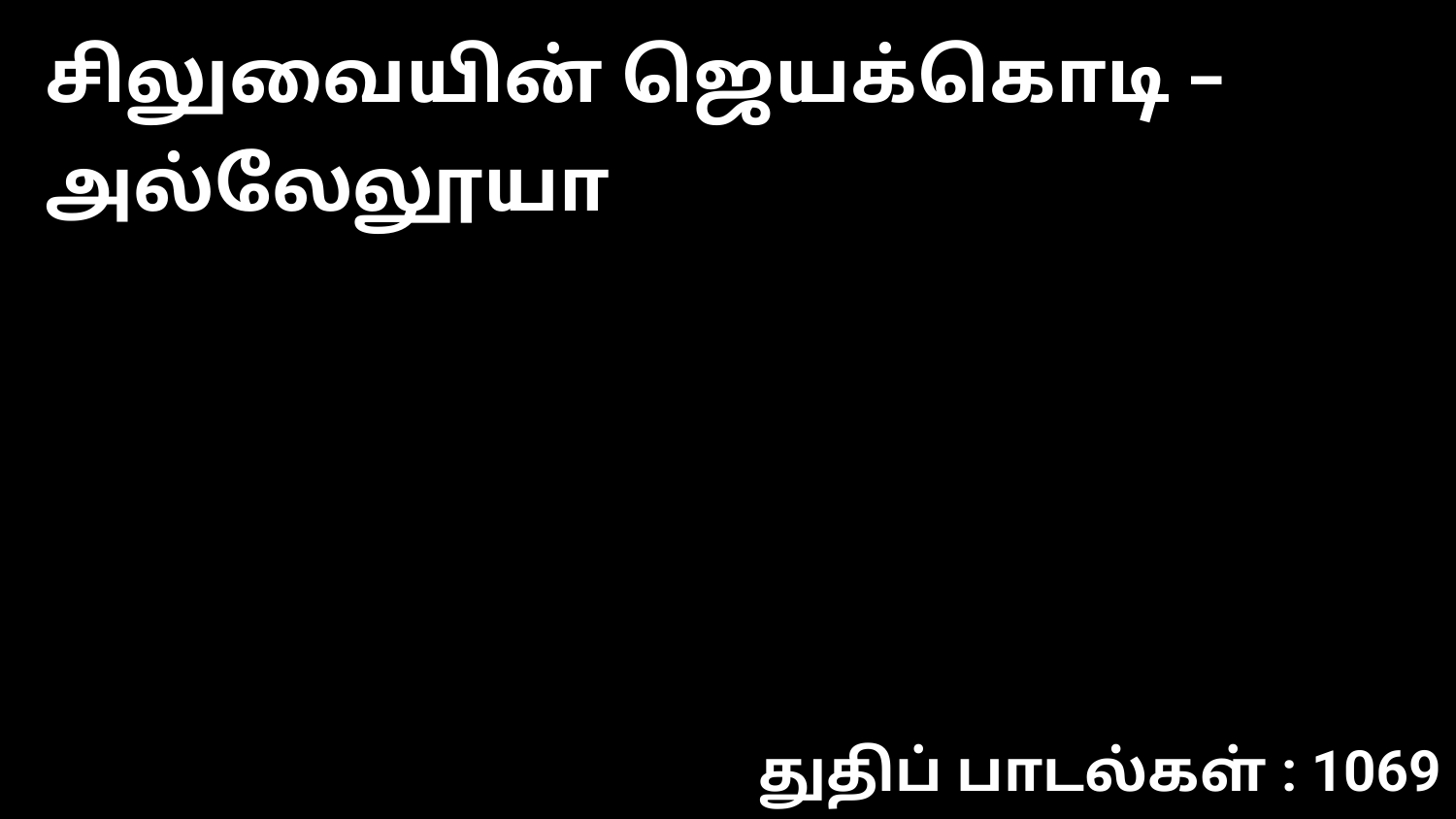

சிலுவையின் ஜெயக்கொடி – அல்லேலூயா
துதிப் பாடல்கள் : 1069